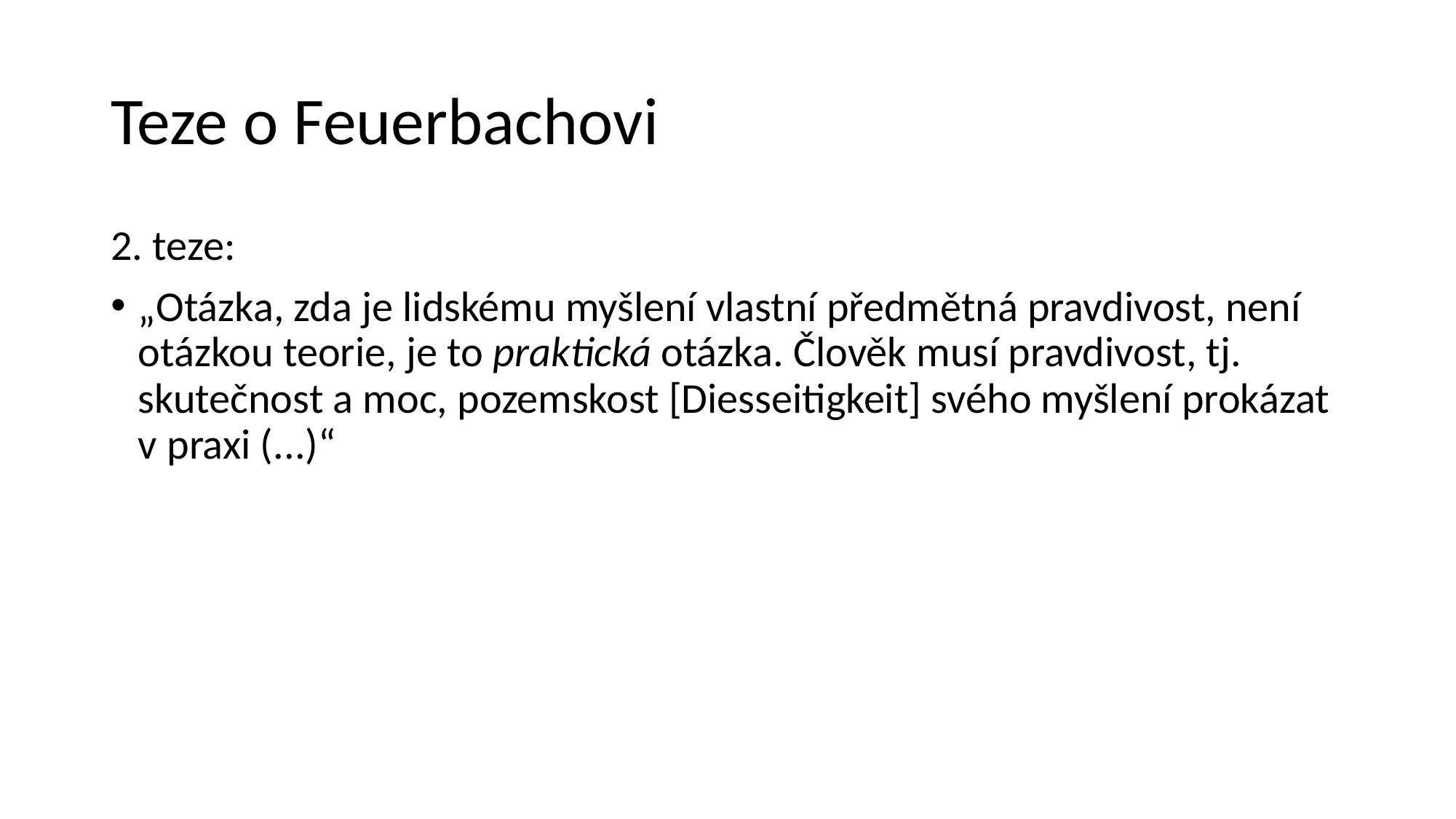

# Teze o Feuerbachovi
2. teze:
„Otázka, zda je lidskému myšlení vlastní předmětná pravdivost, není otázkou teorie, je to praktická otázka. Člověk musí pravdivost, tj. skutečnost a moc, pozemskost [Diesseitigkeit] svého myšlení prokázat v praxi (...)“